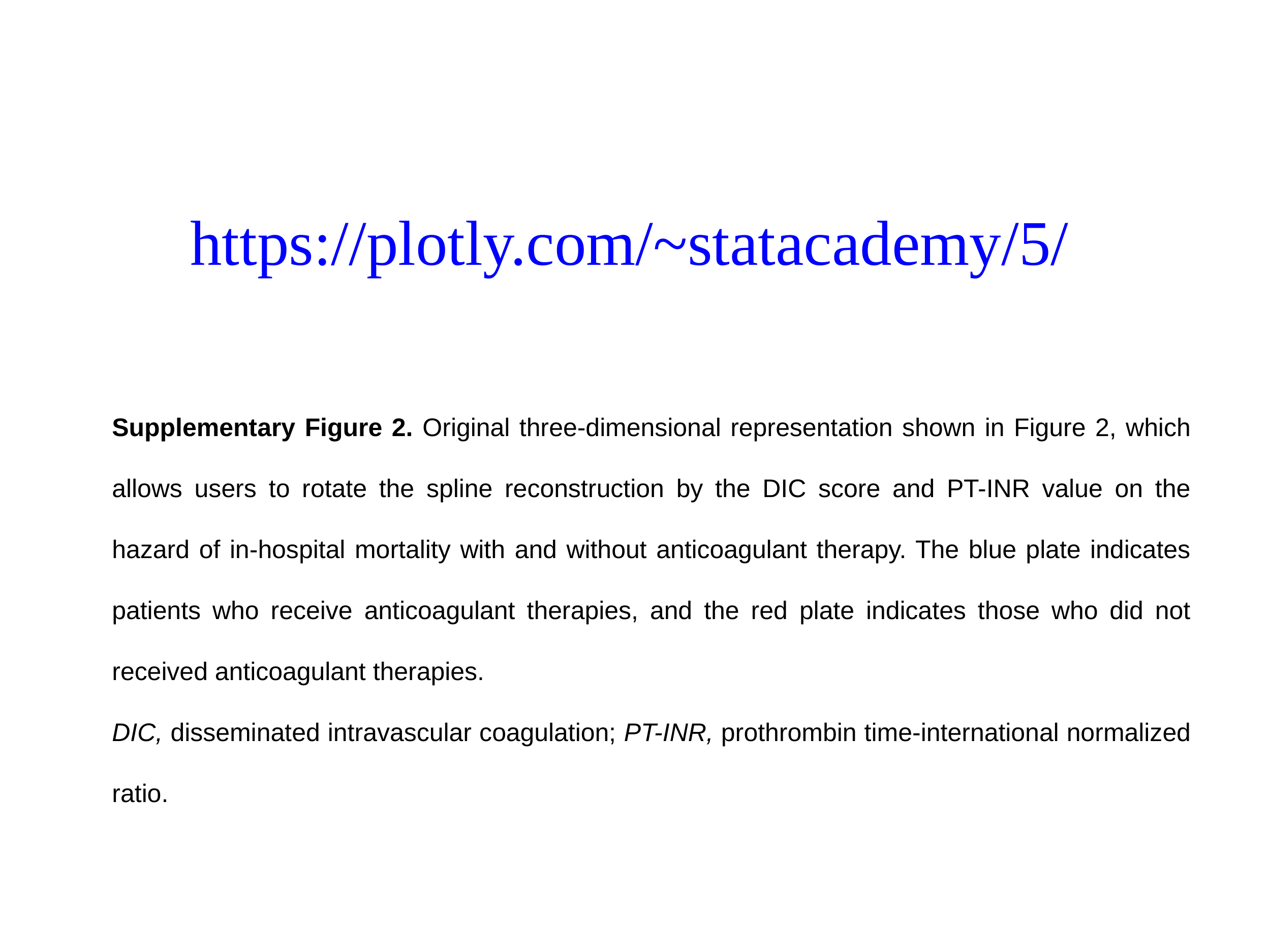

https://plotly.com/~statacademy/5/
Supplementary Figure 2. Original three-dimensional representation shown in Figure 2, which allows users to rotate the spline reconstruction by the DIC score and PT-INR value on the hazard of in-hospital mortality with and without anticoagulant therapy. The blue plate indicates patients who receive anticoagulant therapies, and the red plate indicates those who did not received anticoagulant therapies.
DIC, disseminated intravascular coagulation; PT-INR, prothrombin time-international normalized ratio.